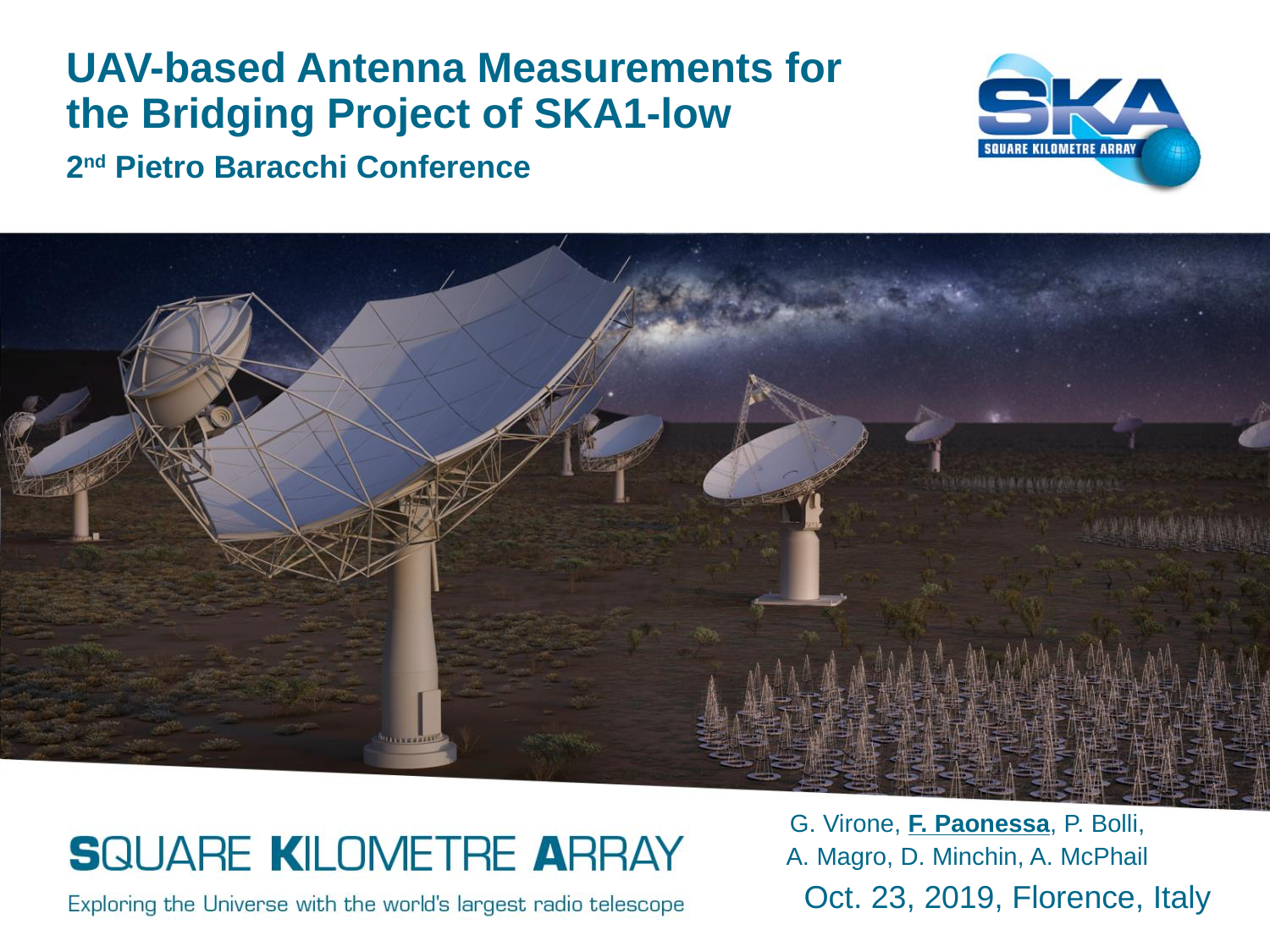

# UAV-based Antenna Measurements for the Bridging Project of SKA1-low
2nd Pietro Baracchi Conference
G. Virone, F. Paonessa, P. Bolli,
A. Magro, D. Minchin, A. McPhail
Oct. 23, 2019, Florence, Italy